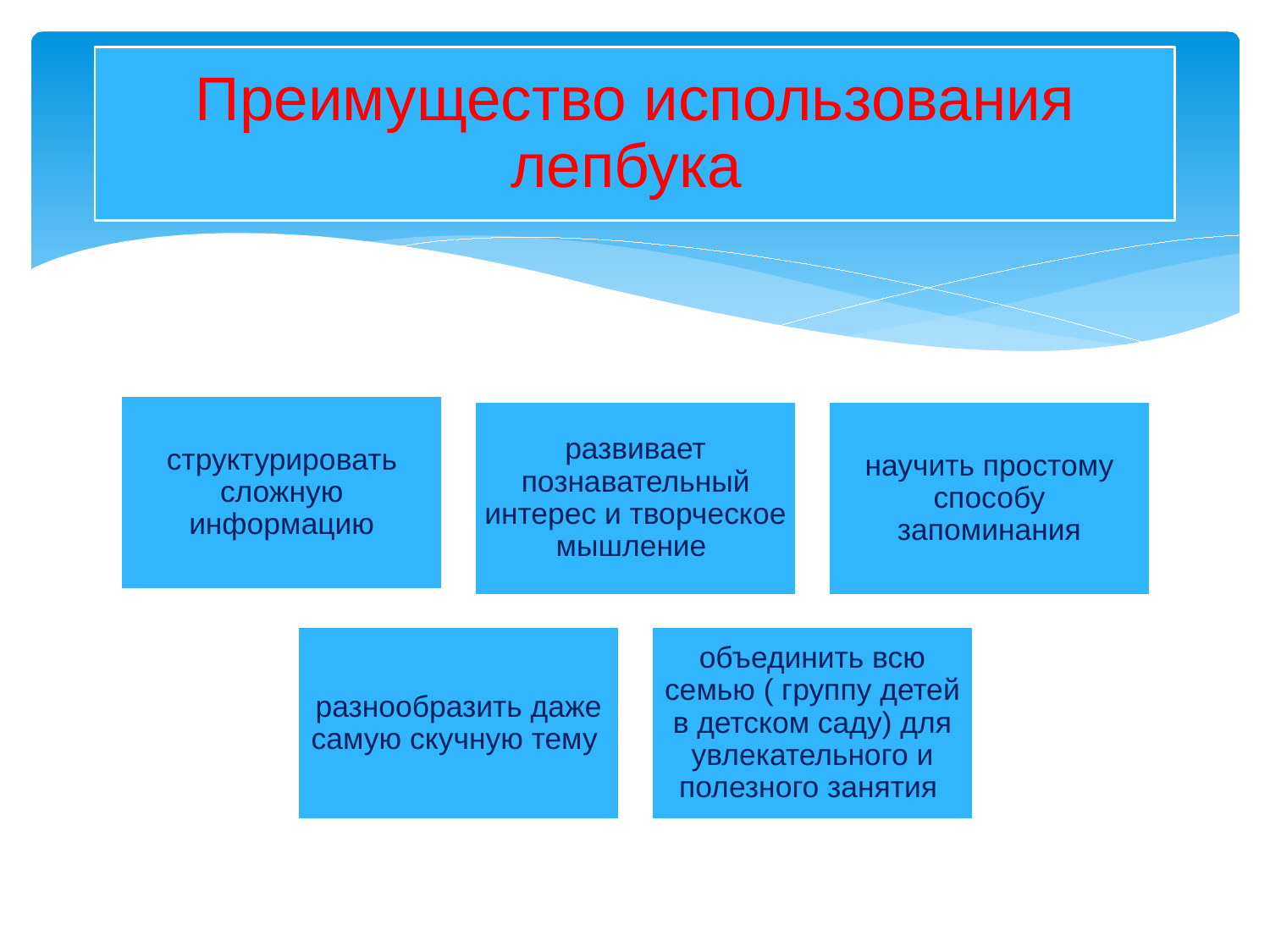

Преимущество использования лепбука
структурировать сложную информацию
развивает познавательный интерес и творческое мышление
научить простому способу запоминания
разнообразить даже самую скучную тему
объединить всю семью ( группу детей в детском саду) для увлекательного и полезного занятия